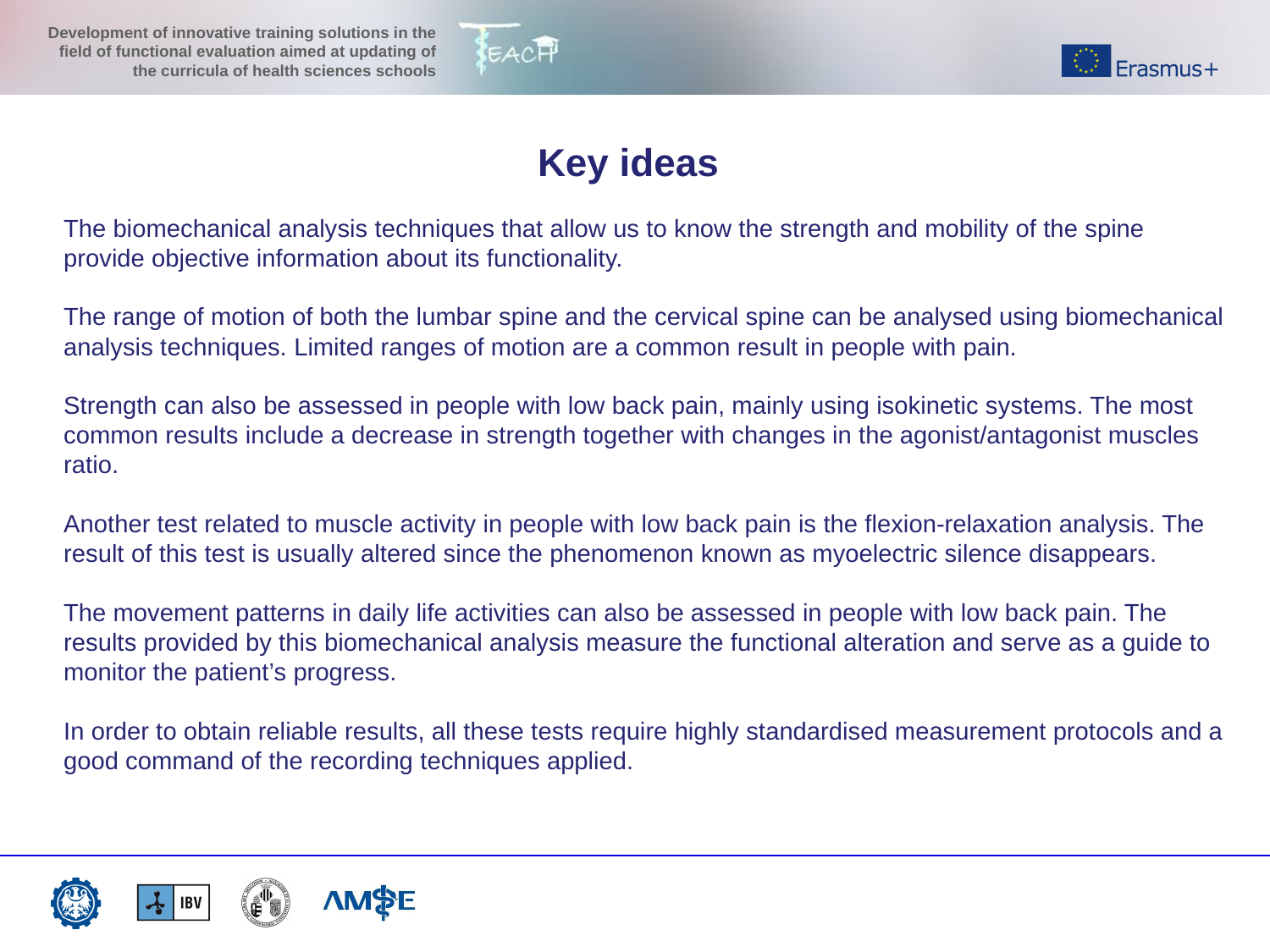

#
Key ideas
The biomechanical analysis techniques that allow us to know the strength and mobility of the spine provide objective information about its functionality.
The range of motion of both the lumbar spine and the cervical spine can be analysed using biomechanical analysis techniques. Limited ranges of motion are a common result in people with pain.
Strength can also be assessed in people with low back pain, mainly using isokinetic systems. The most common results include a decrease in strength together with changes in the agonist/antagonist muscles ratio.
Another test related to muscle activity in people with low back pain is the flexion-relaxation analysis. The result of this test is usually altered since the phenomenon known as myoelectric silence disappears.
The movement patterns in daily life activities can also be assessed in people with low back pain. The results provided by this biomechanical analysis measure the functional alteration and serve as a guide to monitor the patient’s progress.
In order to obtain reliable results, all these tests require highly standardised measurement protocols and a good command of the recording techniques applied.